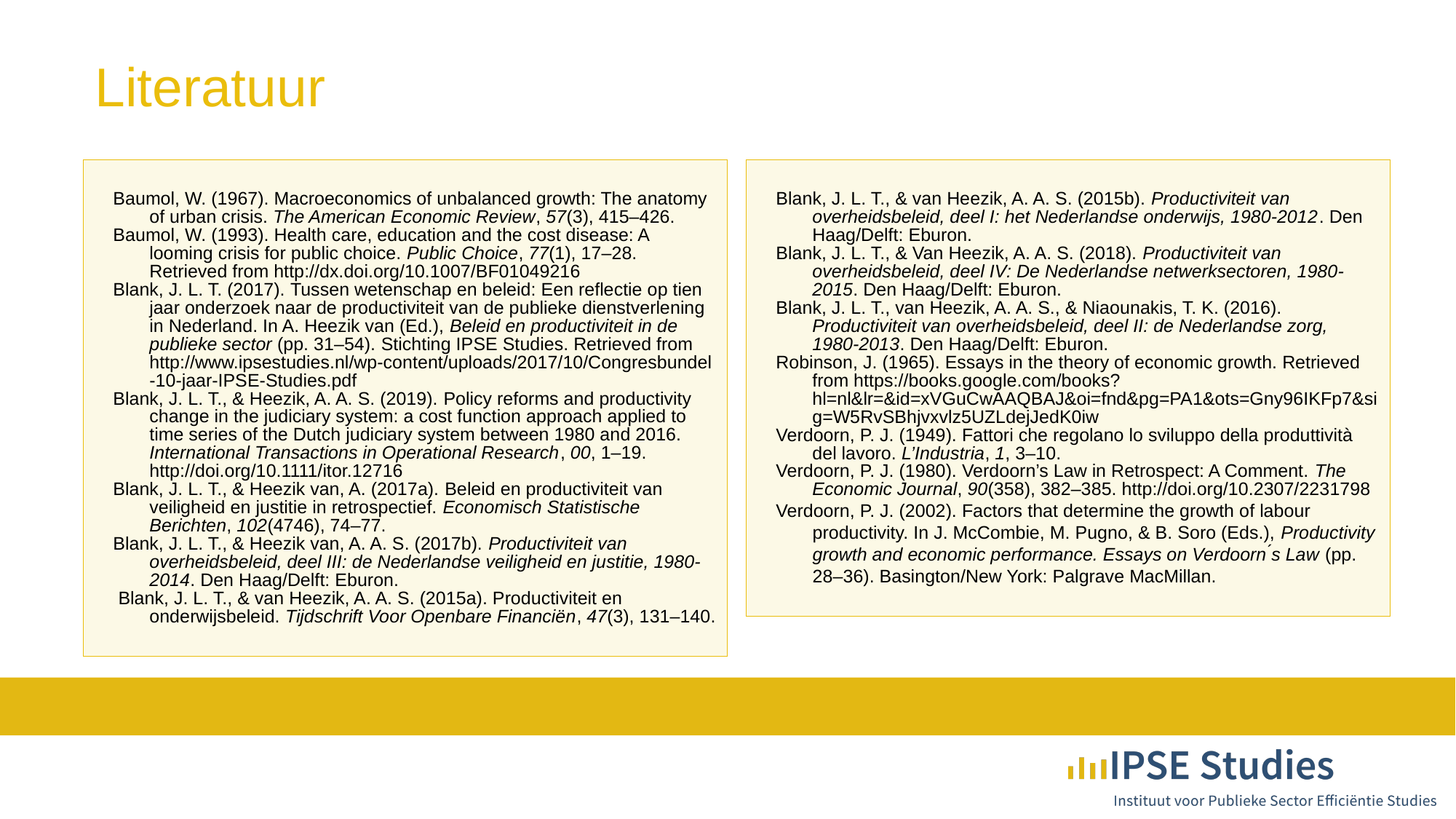

Literatuur
Baumol, W. (1967). Macroeconomics of unbalanced growth: The anatomy of urban crisis. The American Economic Review, 57(3), 415–426.
Baumol, W. (1993). Health care, education and the cost disease: A looming crisis for public choice. Public Choice, 77(1), 17–28. Retrieved from http://dx.doi.org/10.1007/BF01049216
Blank, J. L. T. (2017). Tussen wetenschap en beleid: Een reflectie op tien jaar onderzoek naar de productiviteit van de publieke dienstverlening in Nederland. In A. Heezik van (Ed.), Beleid en productiviteit in de publieke sector (pp. 31–54). Stichting IPSE Studies. Retrieved from http://www.ipsestudies.nl/wp-content/uploads/2017/10/Congresbundel-10-jaar-IPSE-Studies.pdf
Blank, J. L. T., & Heezik, A. A. S. (2019). Policy reforms and productivity change in the judiciary system: a cost function approach applied to time series of the Dutch judiciary system between 1980 and 2016. International Transactions in Operational Research, 00, 1–19. http://doi.org/10.1111/itor.12716
Blank, J. L. T., & Heezik van, A. (2017a). Beleid en productiviteit van veiligheid en justitie in retrospectief. Economisch Statistische Berichten, 102(4746), 74–77.
Blank, J. L. T., & Heezik van, A. A. S. (2017b). Productiviteit van overheidsbeleid, deel III: de Nederlandse veiligheid en justitie, 1980-2014. Den Haag/Delft: Eburon.
 Blank, J. L. T., & van Heezik, A. A. S. (2015a). Productiviteit en onderwijsbeleid. Tijdschrift Voor Openbare Financiën, 47(3), 131–140.
Blank, J. L. T., & van Heezik, A. A. S. (2015b). Productiviteit van overheidsbeleid, deel I: het Nederlandse onderwijs, 1980-2012. Den Haag/Delft: Eburon.
Blank, J. L. T., & Van Heezik, A. A. S. (2018). Productiviteit van overheidsbeleid, deel IV: De Nederlandse netwerksectoren, 1980-2015. Den Haag/Delft: Eburon.
Blank, J. L. T., van Heezik, A. A. S., & Niaounakis, T. K. (2016). Productiviteit van overheidsbeleid, deel II: de Nederlandse zorg, 1980-2013. Den Haag/Delft: Eburon.
Robinson, J. (1965). Essays in the theory of economic growth. Retrieved from https://books.google.com/books?hl=nl&lr=&id=xVGuCwAAQBAJ&oi=fnd&pg=PA1&ots=Gny96IKFp7&sig=W5RvSBhjvxvlz5UZLdejJedK0iw
Verdoorn, P. J. (1949). Fattori che regolano lo sviluppo della produttività del lavoro. L’Industria, 1, 3–10.
Verdoorn, P. J. (1980). Verdoorn’s Law in Retrospect: A Comment. The Economic Journal, 90(358), 382–385. http://doi.org/10.2307/2231798
Verdoorn, P. J. (2002). Factors that determine the growth of labour productivity. In J. McCombie, M. Pugno, & B. Soro (Eds.), Productivity growth and economic performance. Essays on Verdoorn ́s Law (pp. 28–36). Basington/New York: Palgrave MacMillan.